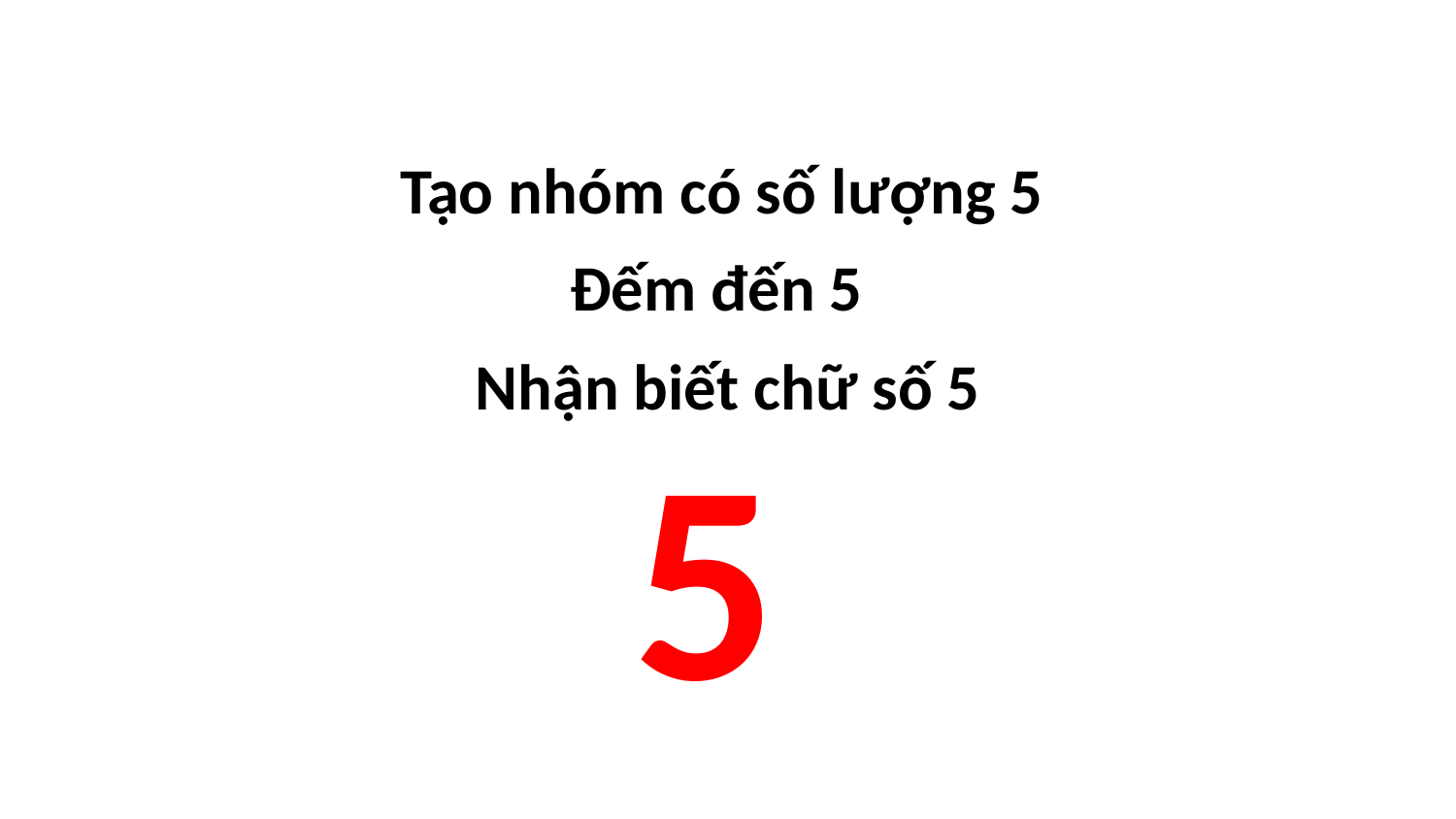

Tạo nhóm có số lượng 5
Đếm đến 5
Nhận biết chữ số 5
5